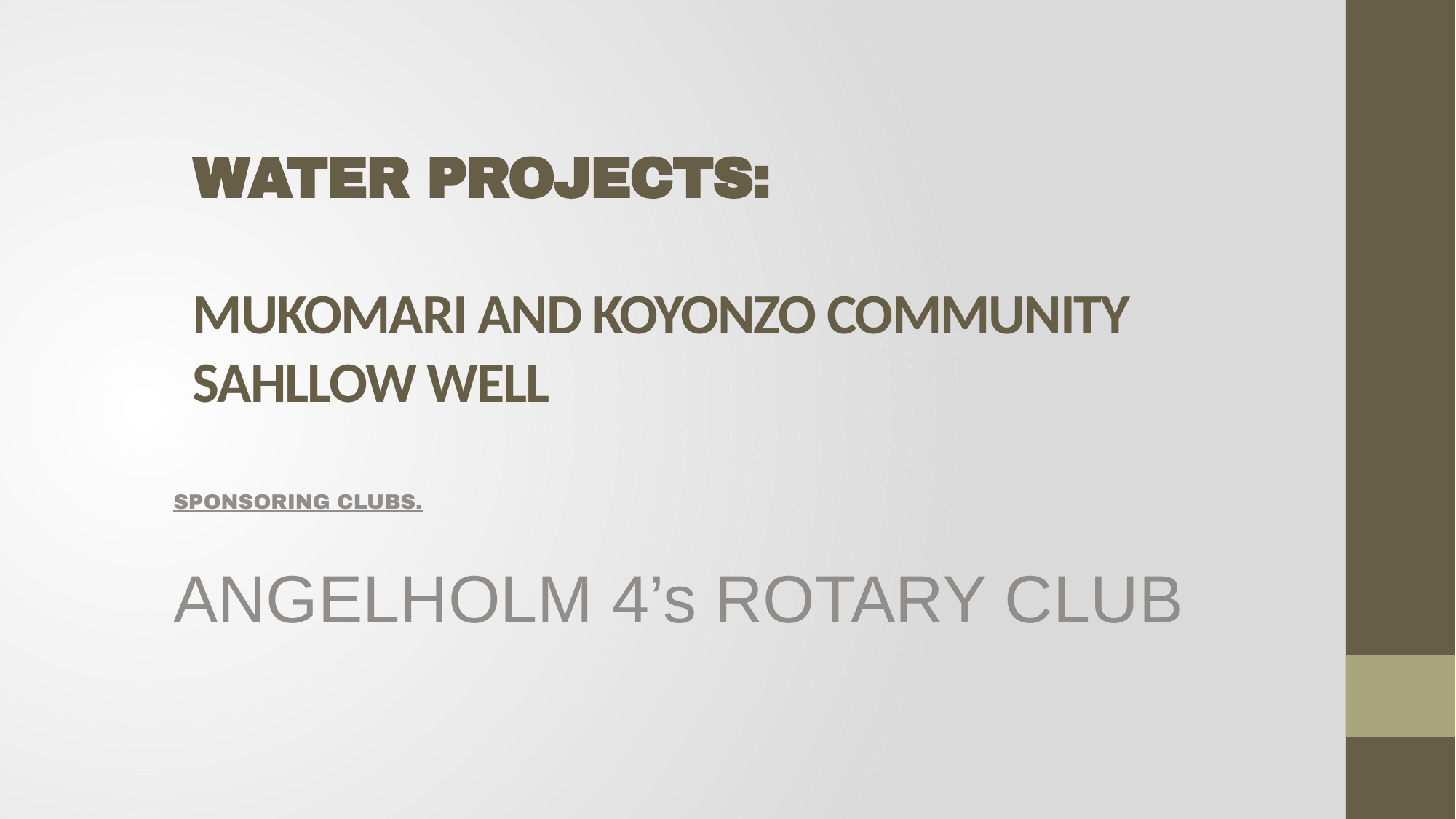

# WATER PROJECTS: MUKOMARI AND KOYONZO COMMUNITY SAHLLOW WELL

SPONSORING CLUBS.

ANGELHOLM 4’s ROTARY CLUB